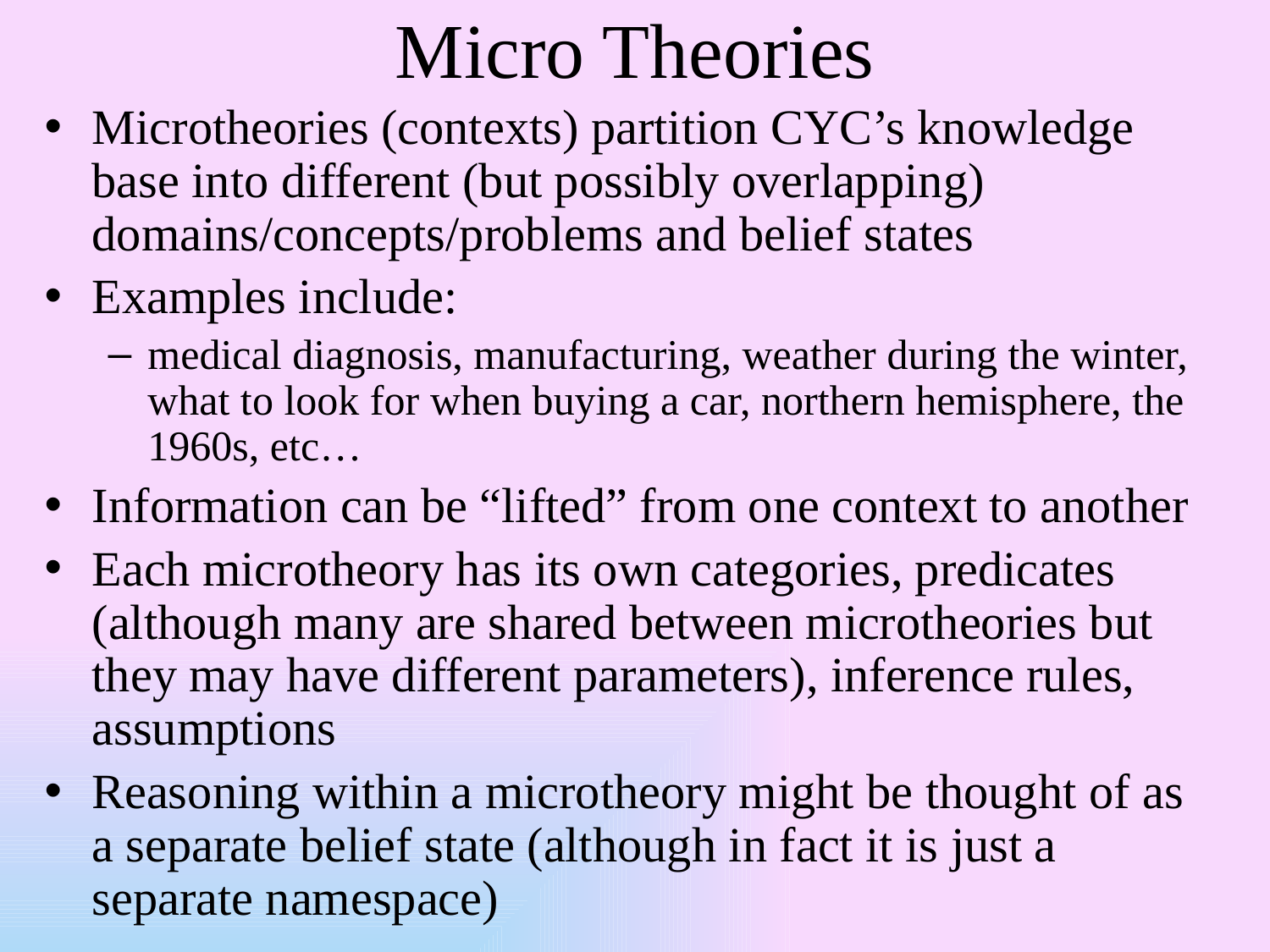

# Micro Theories
Microtheories (contexts) partition CYC’s knowledge base into different (but possibly overlapping) domains/concepts/problems and belief states
Examples include:
medical diagnosis, manufacturing, weather during the winter, what to look for when buying a car, northern hemisphere, the 1960s, etc…
Information can be “lifted” from one context to another
Each microtheory has its own categories, predicates (although many are shared between microtheories but they may have different parameters), inference rules, assumptions
Reasoning within a microtheory might be thought of as a separate belief state (although in fact it is just a separate namespace)